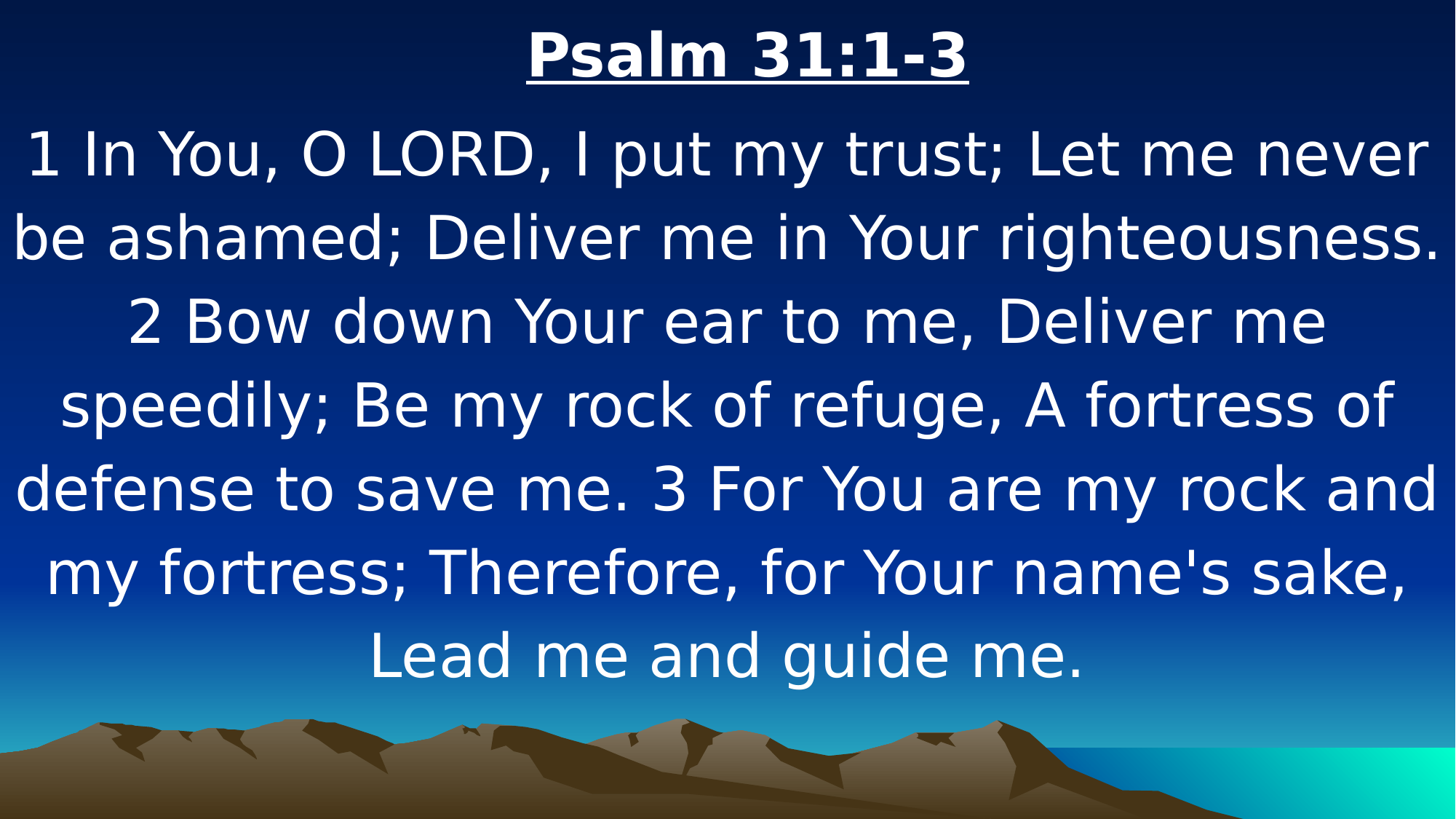

Psalm 31:1-3
1 In You, O LORD, I put my trust; Let me never be ashamed; Deliver me in Your righteousness. 2 Bow down Your ear to me, Deliver me speedily; Be my rock of refuge, A fortress of defense to save me. 3 For You are my rock and my fortress; Therefore, for Your name's sake, Lead me and guide me.